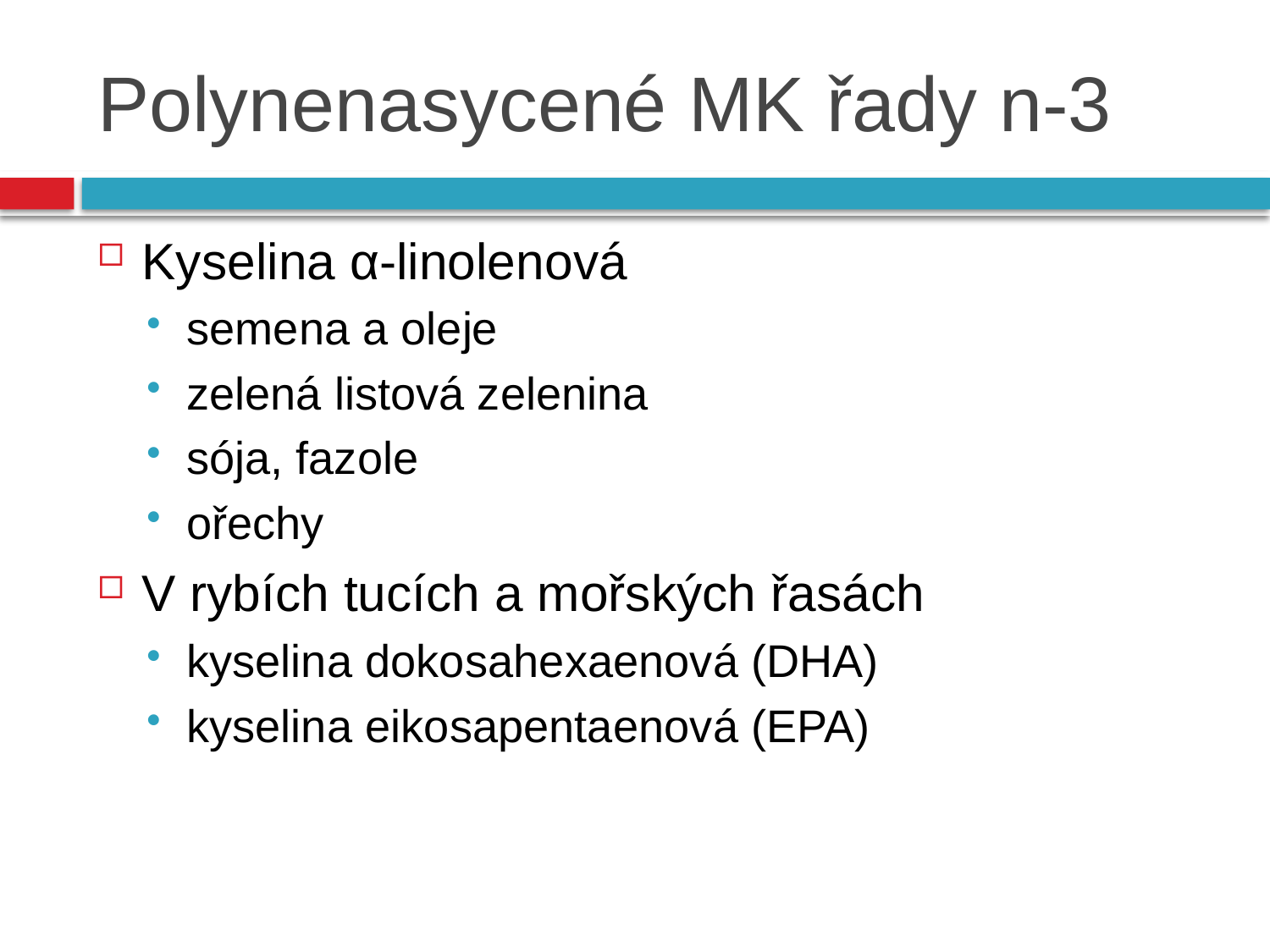

# Polynenasycené MK řady n-3
Kyselina α-linolenová
semena a oleje
zelená listová zelenina
sója, fazole
ořechy
V rybích tucích a mořských řasách
kyselina dokosahexaenová (DHA)
kyselina eikosapentaenová (EPA)